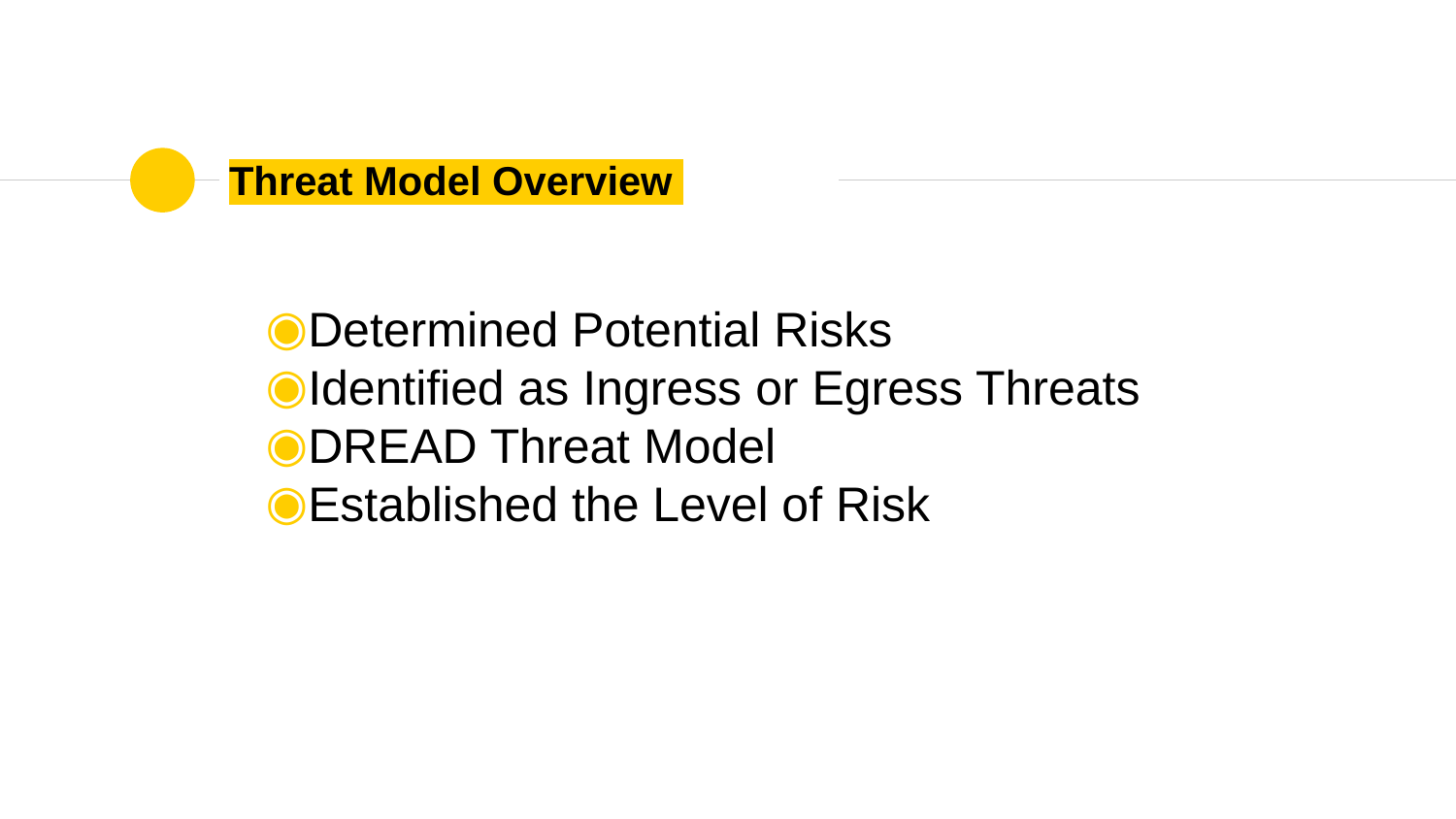

Threat Model Overview
Determined Potential Risks
Identified as Ingress or Egress Threats
DREAD Threat Model
Established the Level of Risk